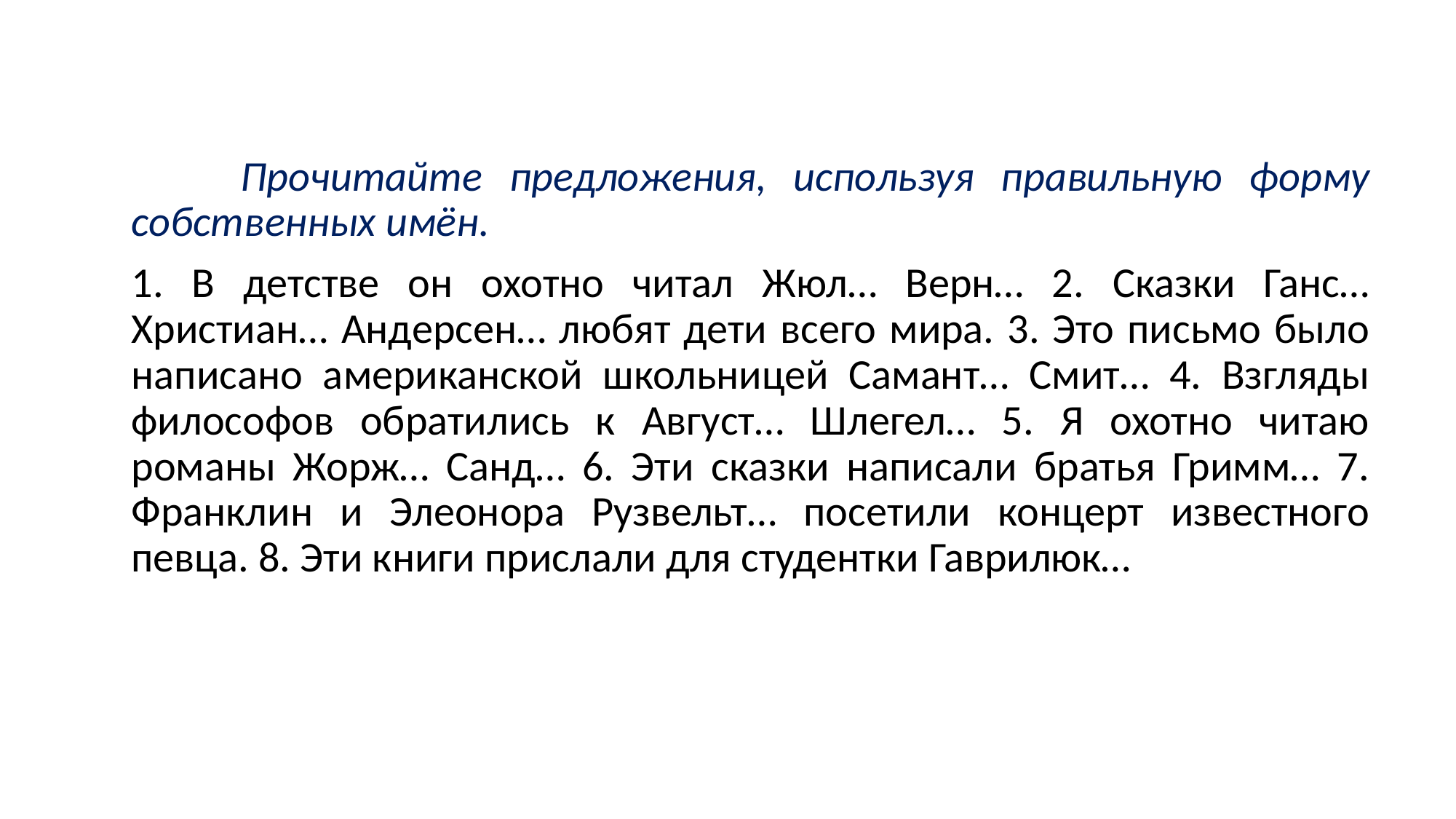

#
	Прочитайте предложения, используя правильную форму собственных имён.
1. В детстве он охотно читал Жюл… Верн… 2. Сказки Ганс… Христиан… Андерсен… любят дети всего мира. 3. Это письмо было написано американской школьницей Самант… Смит… 4. Взгляды философов обратились к Август… Шлегел… 5. Я охотно читаю романы Жорж… Санд… 6. Эти сказки написали братья Гримм… 7. Франклин и Элеонора Рузвельт… посетили концерт известного певца. 8. Эти книги прислали для студентки Гаврилюк…